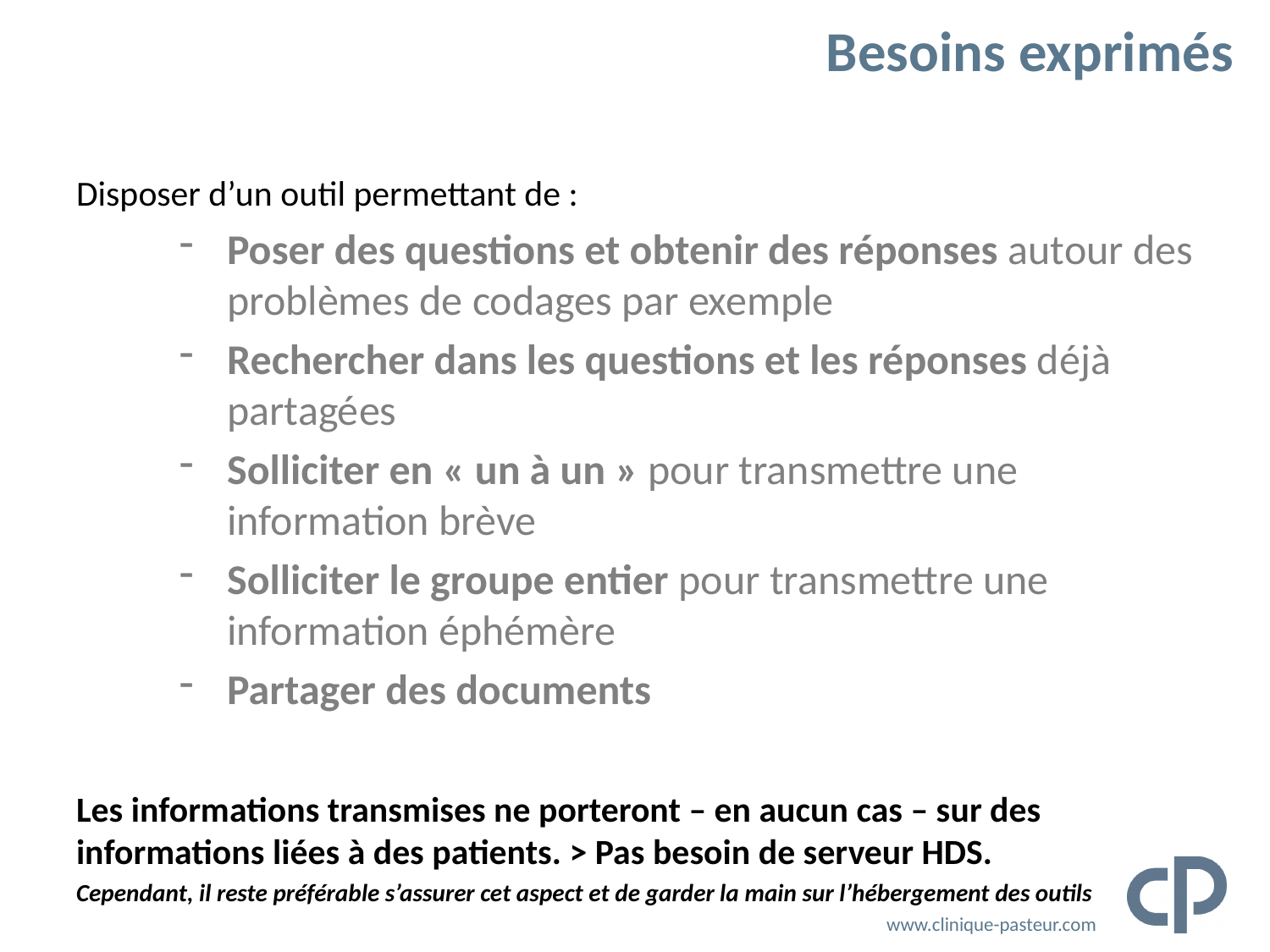

# Besoins exprimés
Disposer d’un outil permettant de :
Poser des questions et obtenir des réponses autour des problèmes de codages par exemple
Rechercher dans les questions et les réponses déjà partagées
Solliciter en « un à un » pour transmettre une information brève
Solliciter le groupe entier pour transmettre une information éphémère
Partager des documents

Les informations transmises ne porteront – en aucun cas – sur des informations liées à des patients. > Pas besoin de serveur HDS.
Cependant, il reste préférable s’assurer cet aspect et de garder la main sur l’hébergement des outils